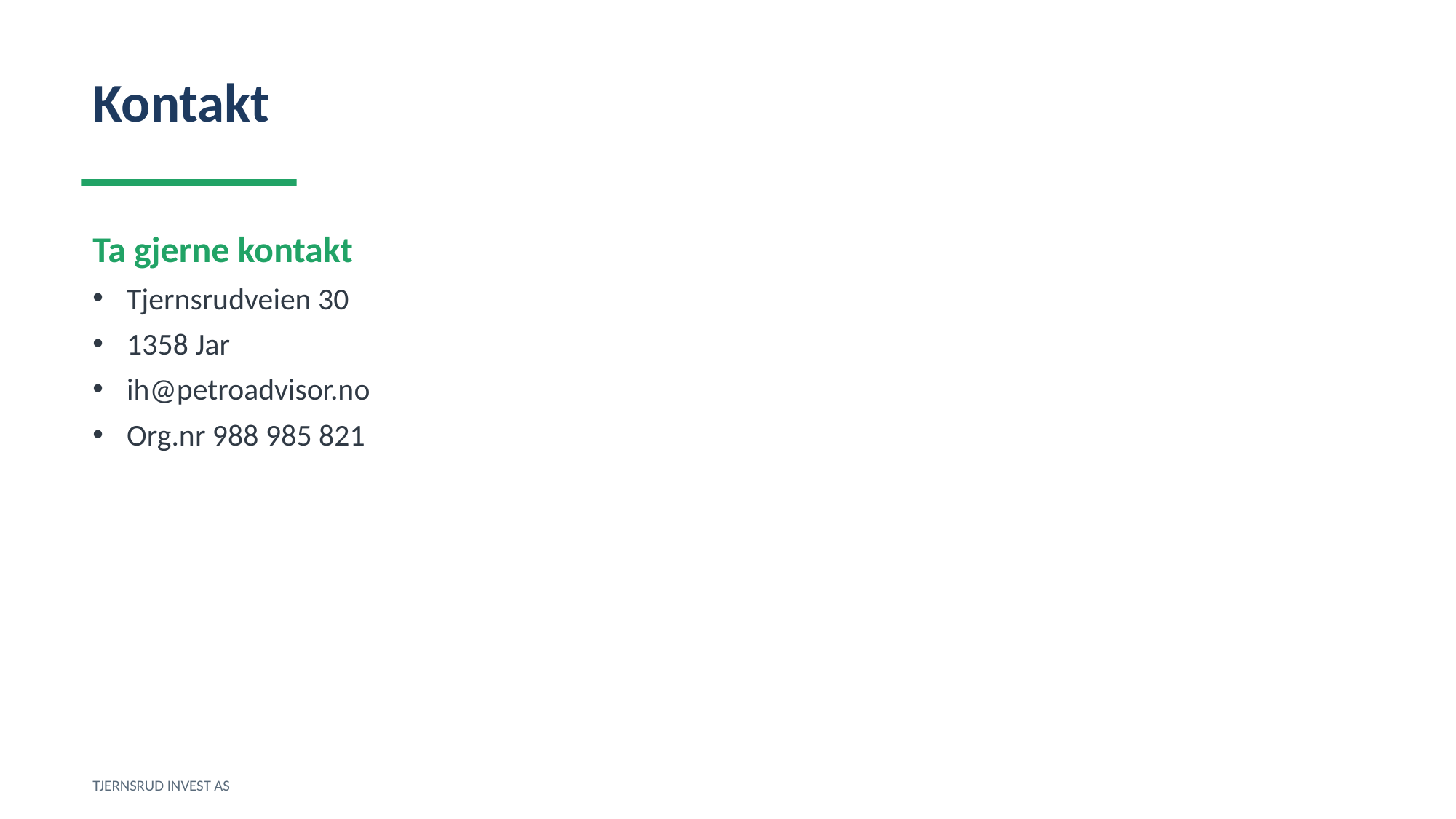

Kontakt

Ta gjerne kontakt
Tjernsrudveien 30
1358 Jar
ih@petroadvisor.no
Org.nr 988 985 821
TJERNSRUD INVEST AS